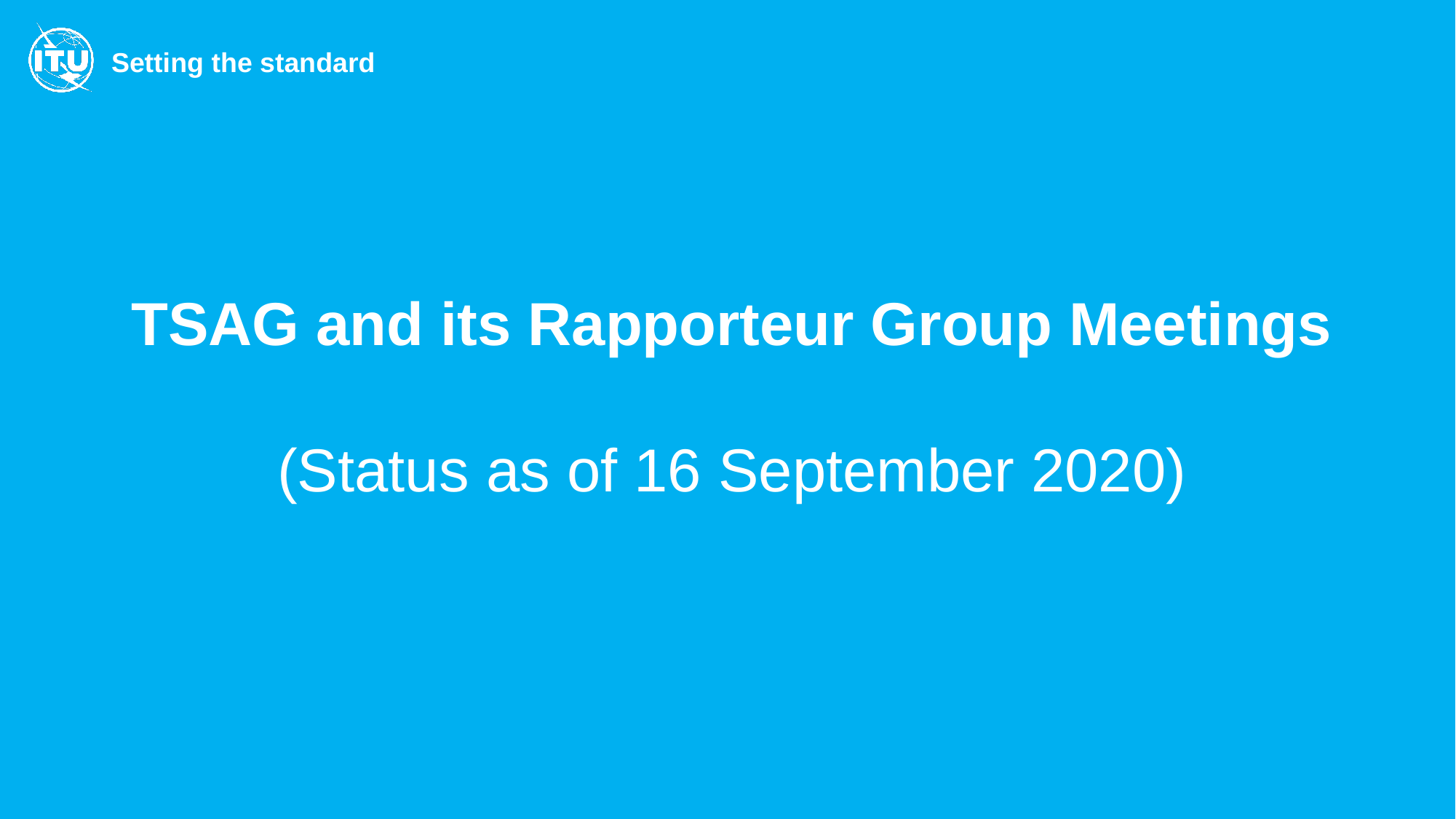

# Setting the standard

TSAG and its Rapporteur Group Meetings
(Status as of 16 September 2020)